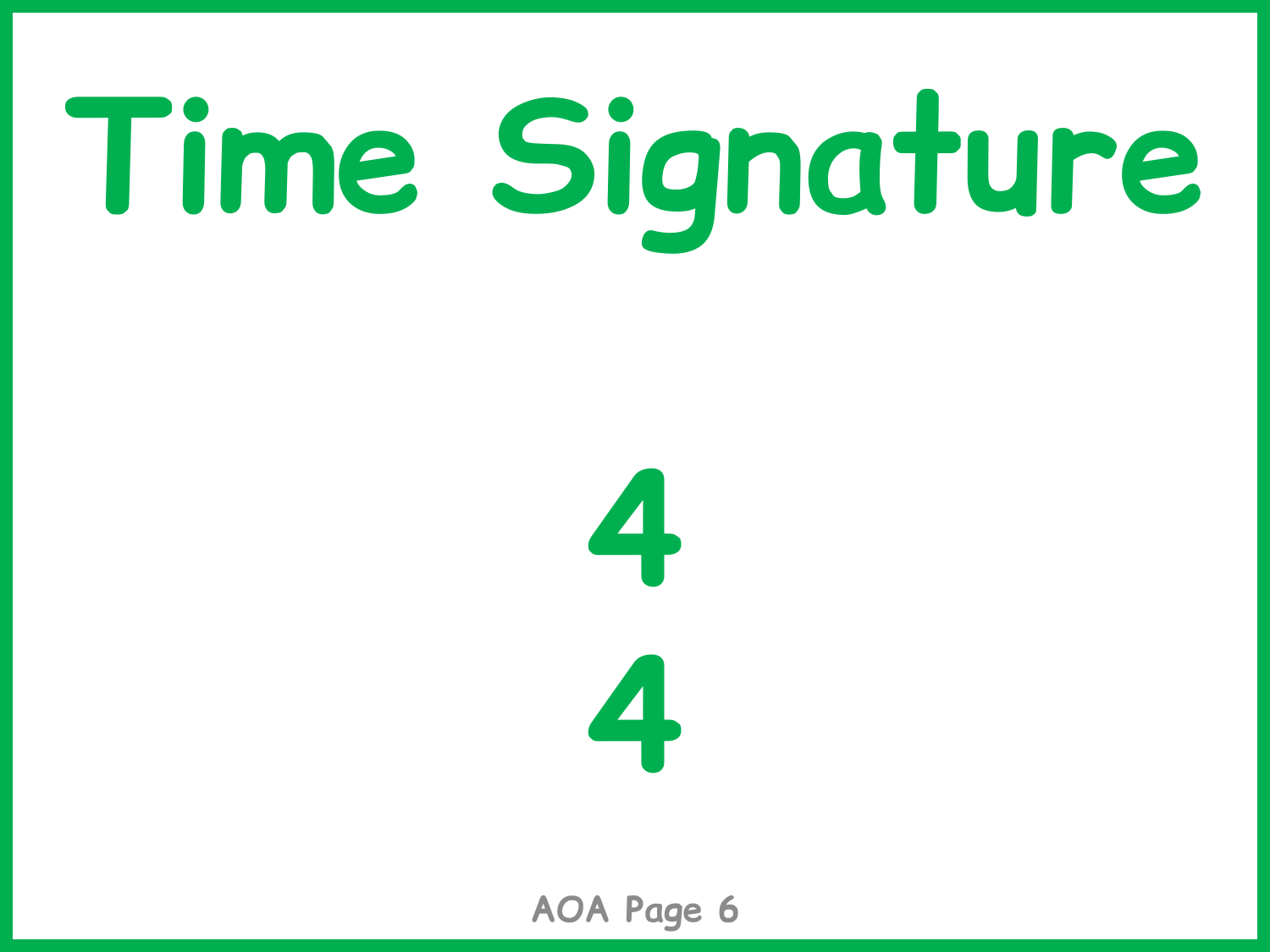

# Time Signature 4 4
AOA Page 6